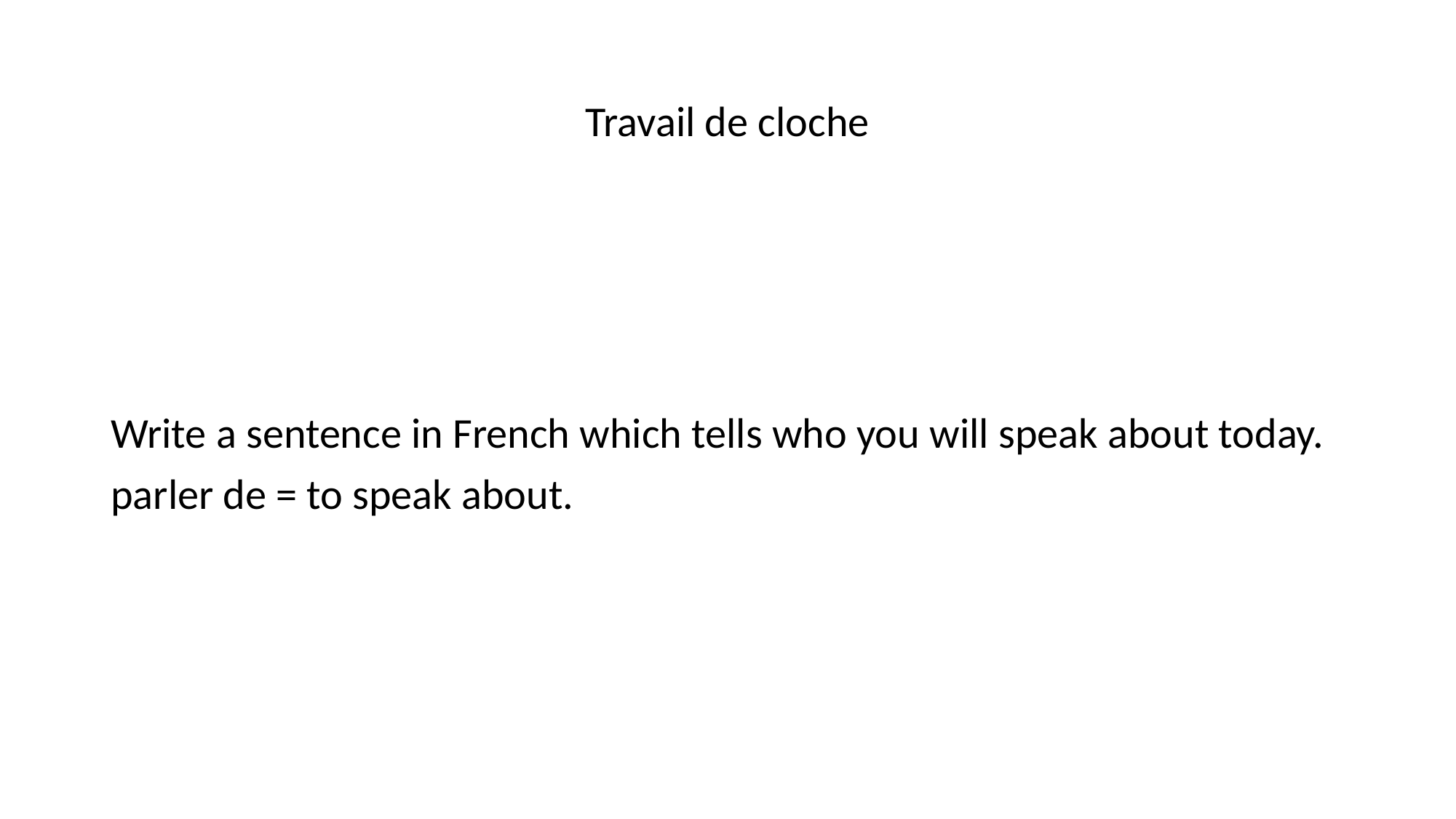

# Travail de cloche

Write a sentence in French which tells who you will speak about today.
parler de = to speak about.